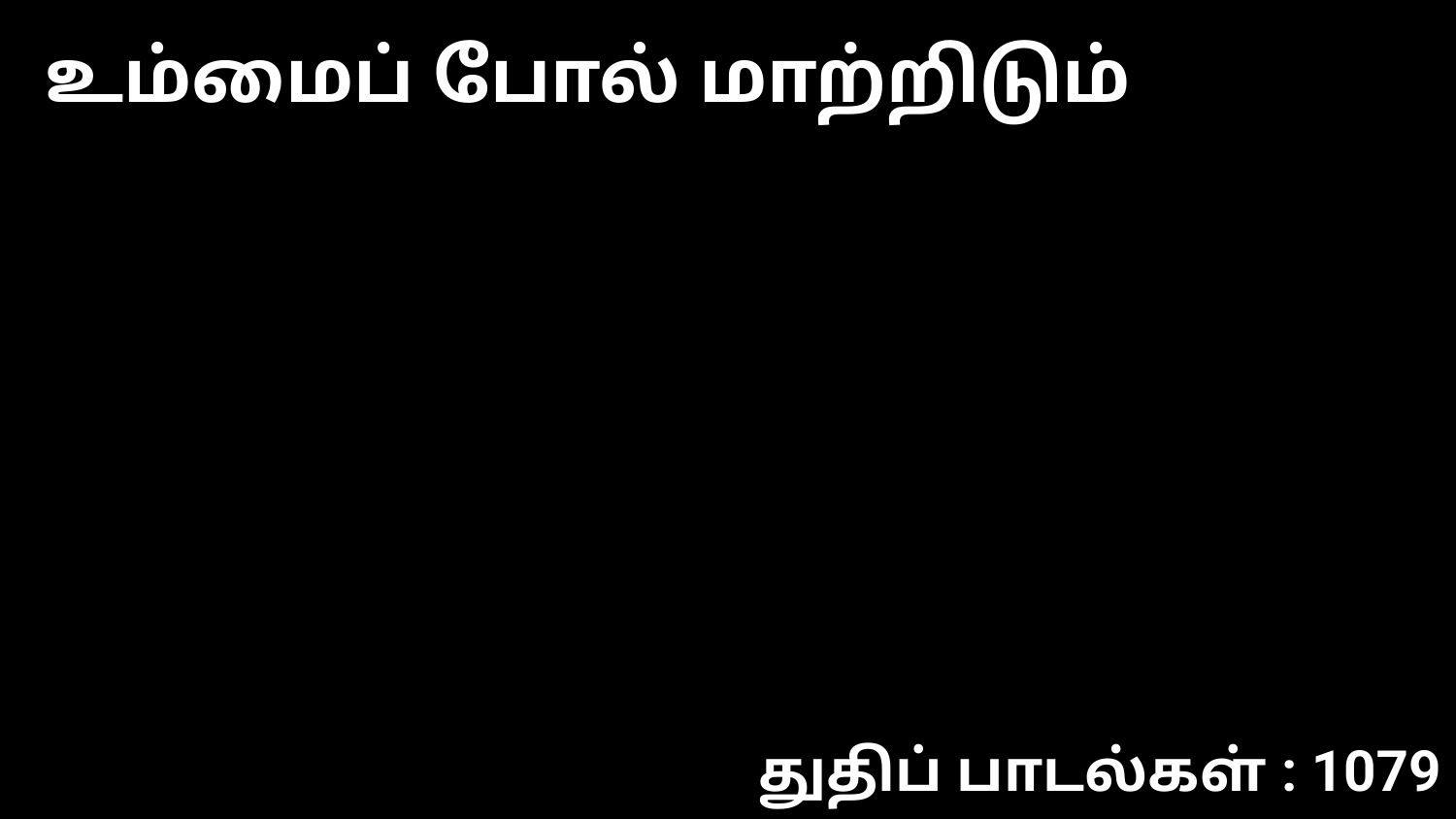

உம்மைப் போல் மாற்றிடும்
துதிப் பாடல்கள் : 1079